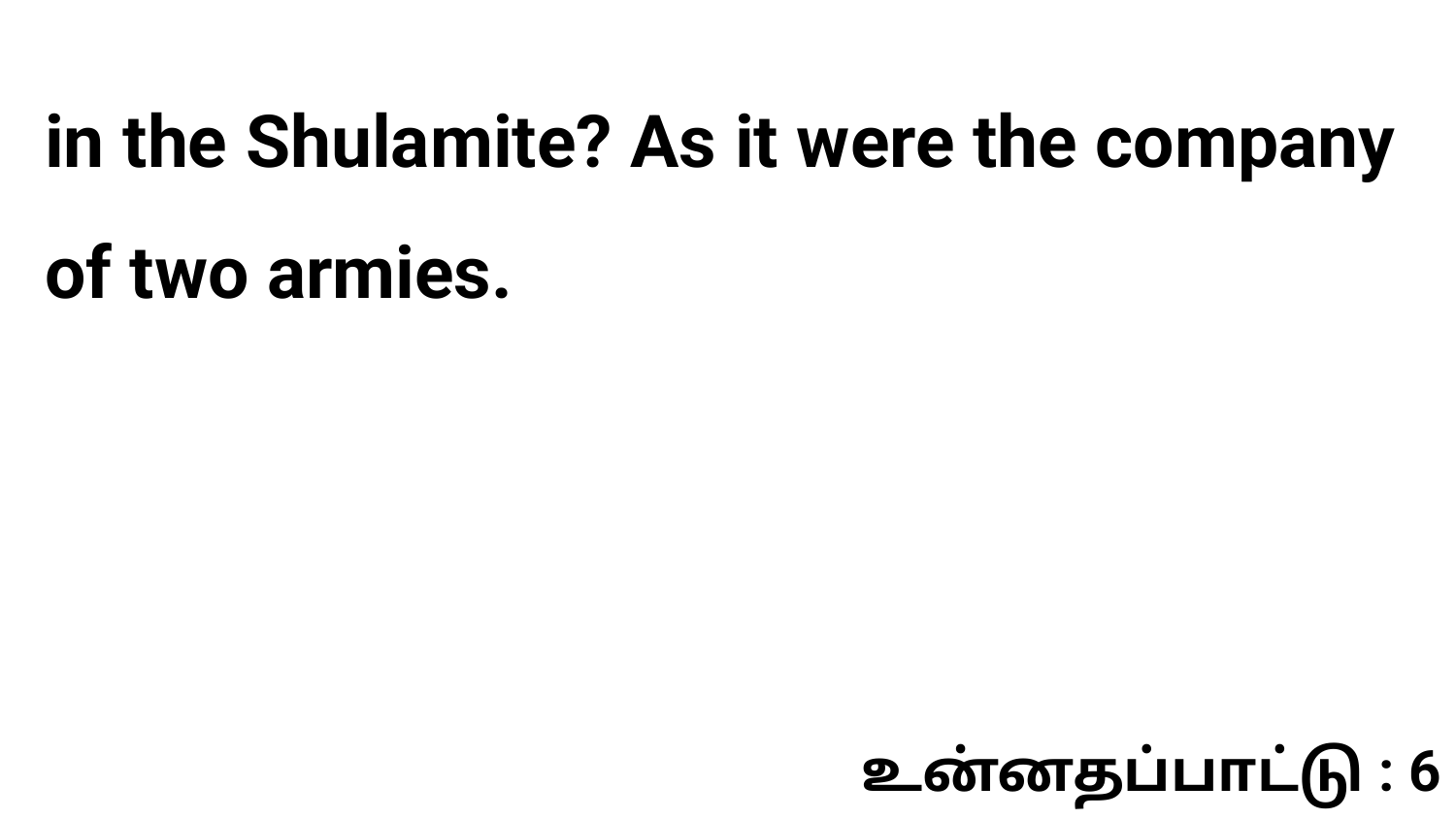

in the Shulamite? As it were the company of two armies.
உன்னதப்பாட்டு : 6